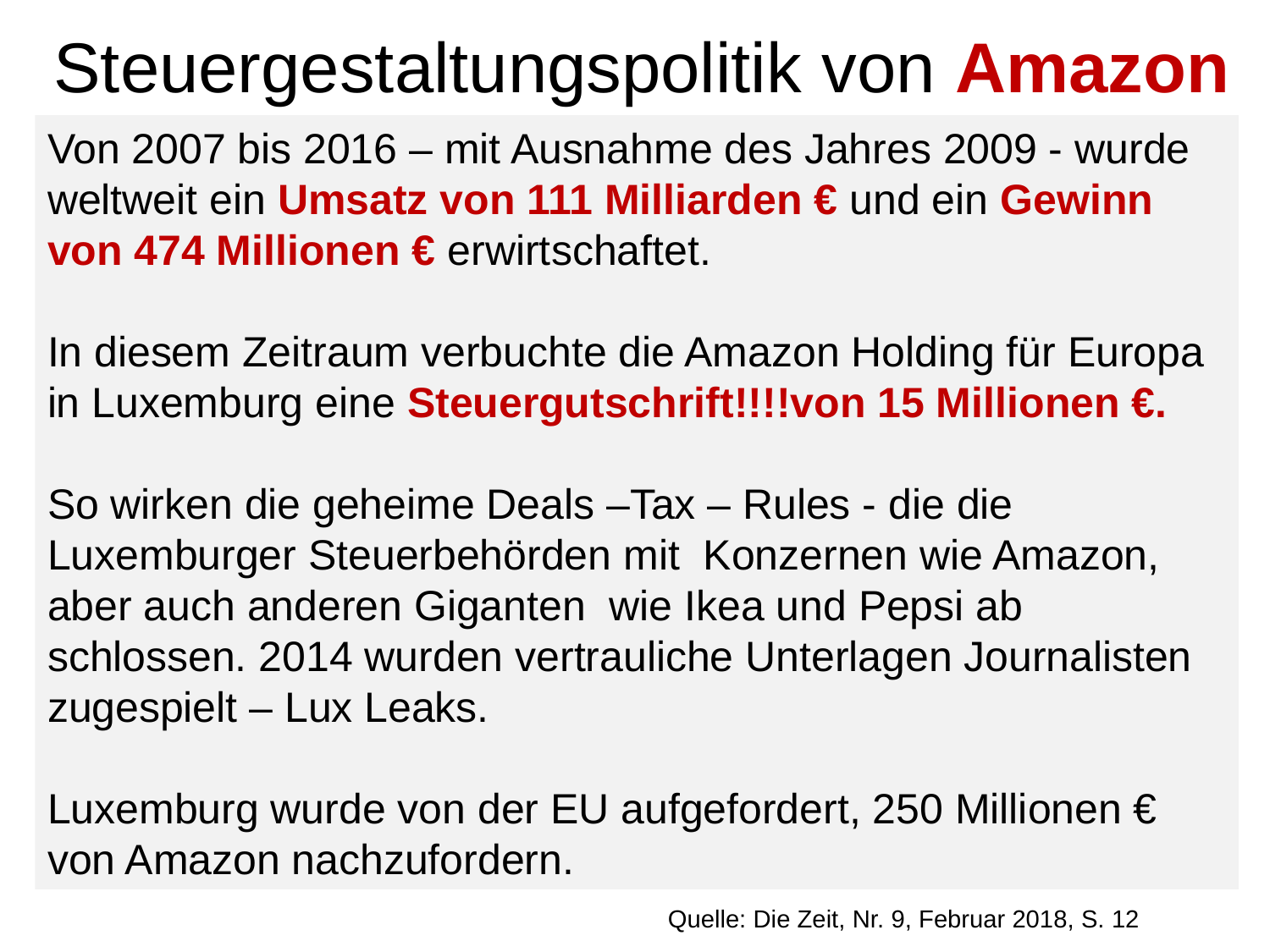

Steuergestaltungspolitik von Amazon
Von 2007 bis 2016 – mit Ausnahme des Jahres 2009 - wurde weltweit ein Umsatz von 111 Milliarden € und ein Gewinn von 474 Millionen € erwirtschaftet.

In diesem Zeitraum verbuchte die Amazon Holding für Europa in Luxemburg eine Steuergutschrift!!!!von 15 Millionen €.

So wirken die geheime Deals –Tax – Rules - die die Luxemburger Steuerbehörden mit  Konzernen wie Amazon, aber auch anderen Giganten  wie Ikea und Pepsi ab schlossen. 2014 wurden vertrauliche Unterlagen Journalisten zugespielt – Lux Leaks.

Luxemburg wurde von der EU aufgefordert, 250 Millionen € von Amazon nachzufordern.
Quelle: Die Zeit, Nr. 9, Februar 2018, S. 12